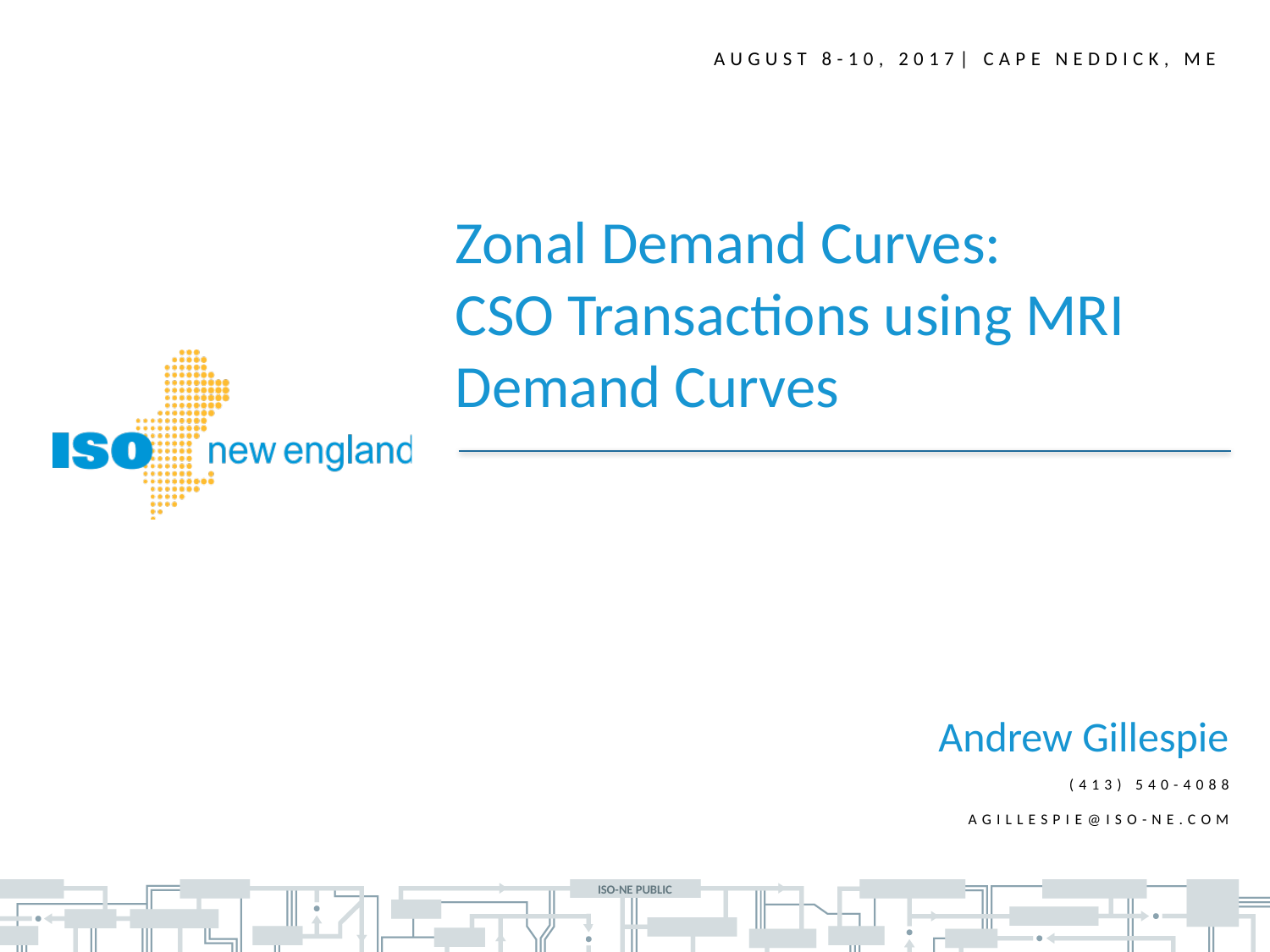

august 8-10, 2017| cape neddick, me
Zonal Demand Curves:
CSO Transactions using MRI Demand Curves

Andrew Gillespie
(413) 540-4088
agillespie@iso-ne.com